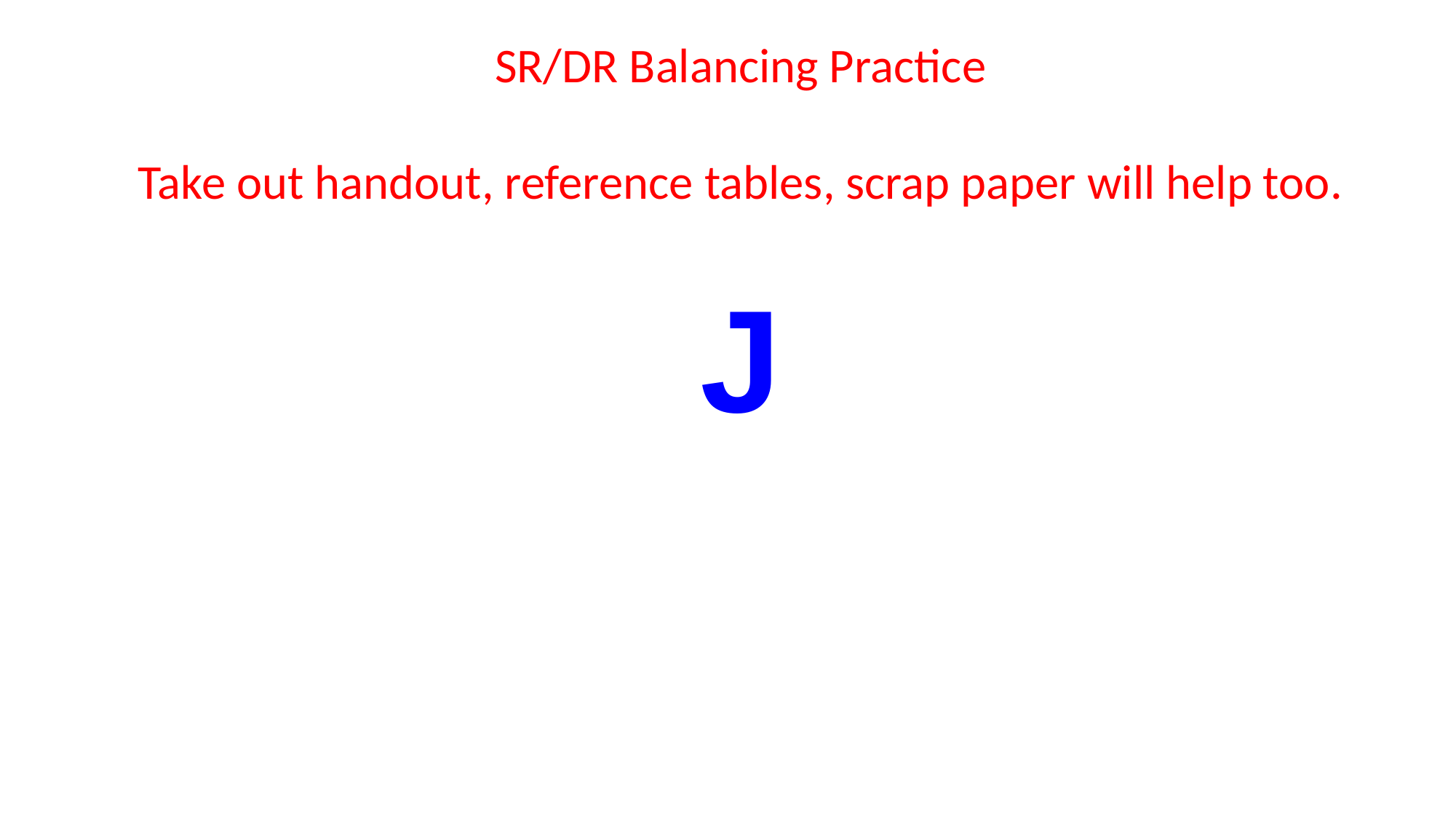

SR/DR Balancing Practice

Take out handout, reference tables, scrap paper will help too.

J